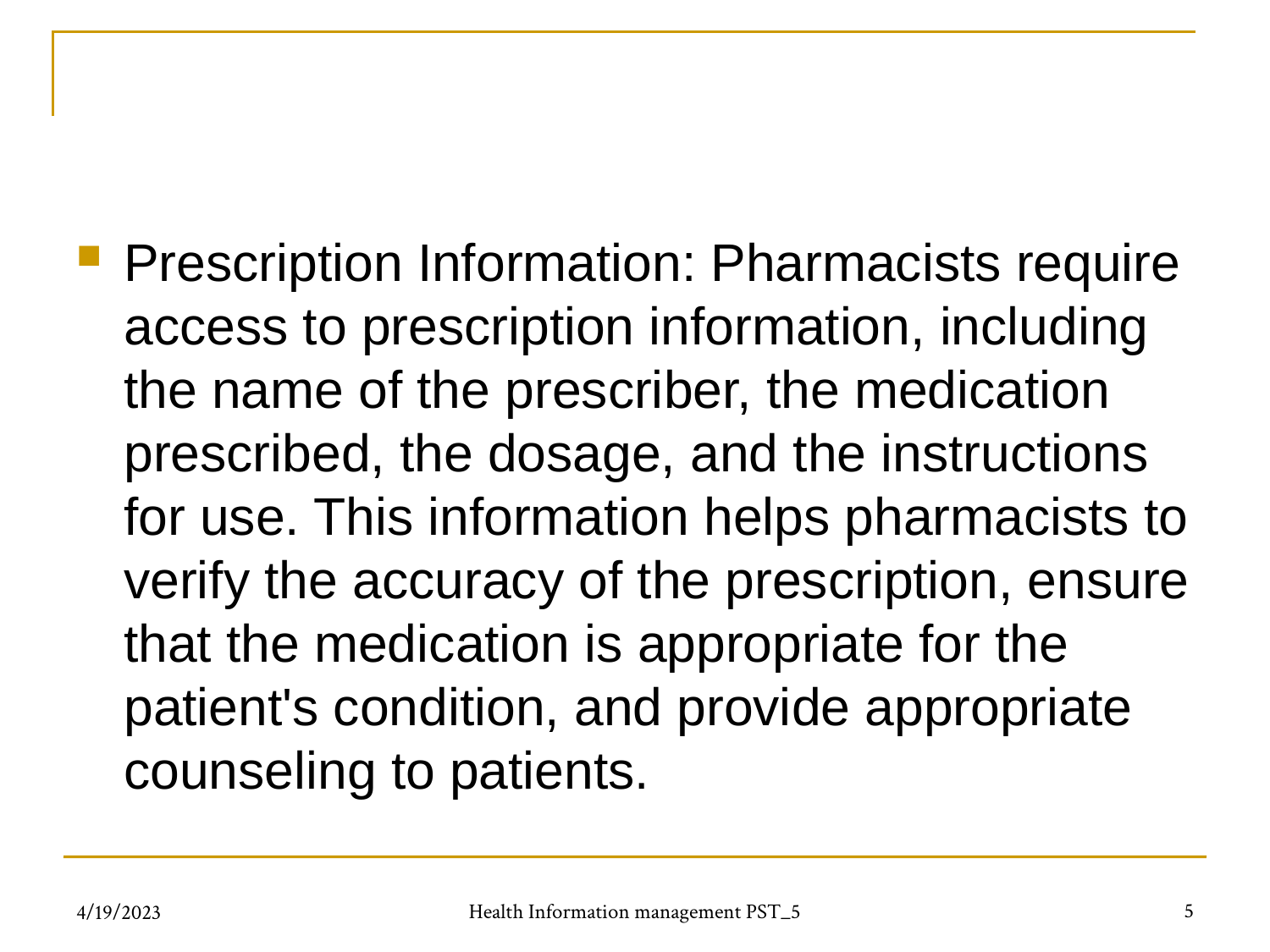

#
Prescription Information: Pharmacists require access to prescription information, including the name of the prescriber, the medication prescribed, the dosage, and the instructions for use. This information helps pharmacists to verify the accuracy of the prescription, ensure that the medication is appropriate for the patient's condition, and provide appropriate counseling to patients.

4/19/2023
5
Health Information management PST_5